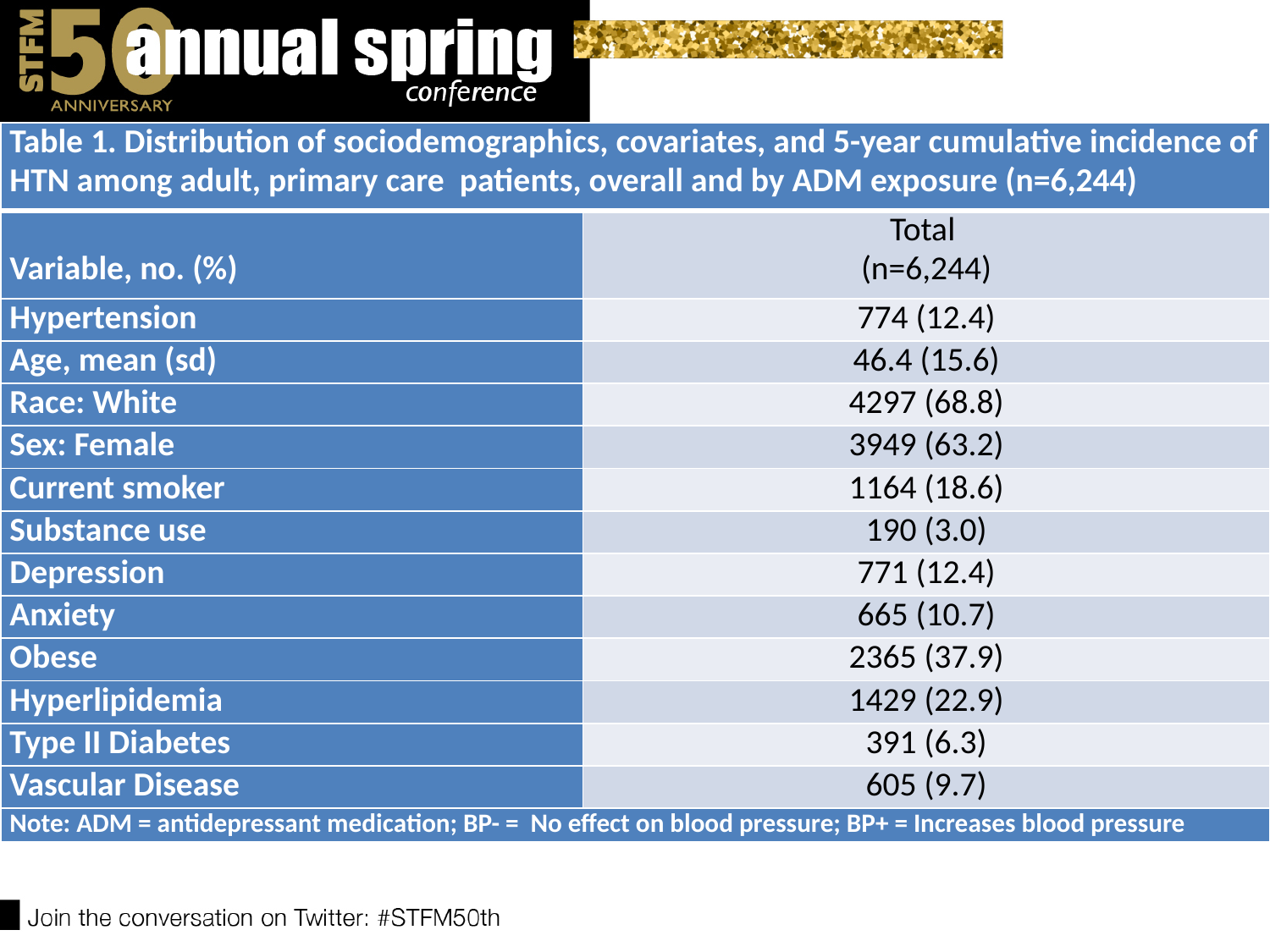

| Table 1. Distribution of sociodemographics, covariates, and 5-year cumulative incidence of HTN among adult, primary care patients, overall and by ADM exposure (n=6,244) |  |
| --- | --- |
| Variable, no. (%) | Total (n=6,244) |
| Hypertension | 774 (12.4) |
| Age, mean (sd) | 46.4 (15.6) |
| Race: White | 4297 (68.8) |
| Sex: Female | 3949 (63.2) |
| Current smoker | 1164 (18.6) |
| Substance use | 190 (3.0) |
| Depression | 771 (12.4) |
| Anxiety | 665 (10.7) |
| Obese | 2365 (37.9) |
| Hyperlipidemia | 1429 (22.9) |
| Type II Diabetes | 391 (6.3) |
| Vascular Disease | 605 (9.7) |
| Note: ADM = antidepressant medication; BP- = No effect on blood pressure; BP+ = Increases blood pressure |  |